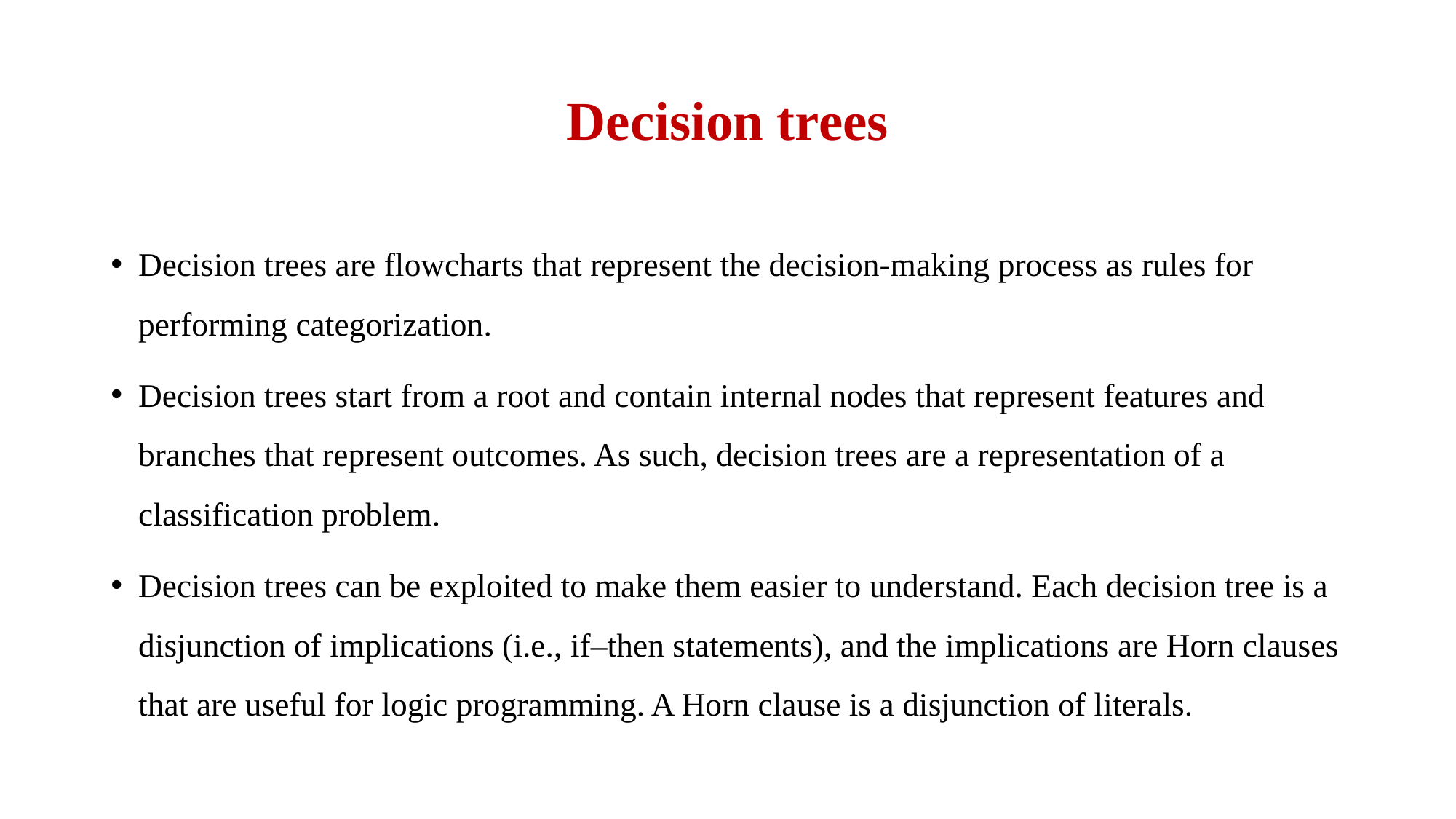

# Decision trees
Decision trees are flowcharts that represent the decision-making process as rules for performing categorization.
Decision trees start from a root and contain internal nodes that represent features and branches that represent outcomes. As such, decision trees are a representation of a classification problem.
Decision trees can be exploited to make them easier to understand. Each decision tree is a disjunction of implications (i.e., if–then statements), and the implications are Horn clauses that are useful for logic programming. A Horn clause is a disjunction of literals.